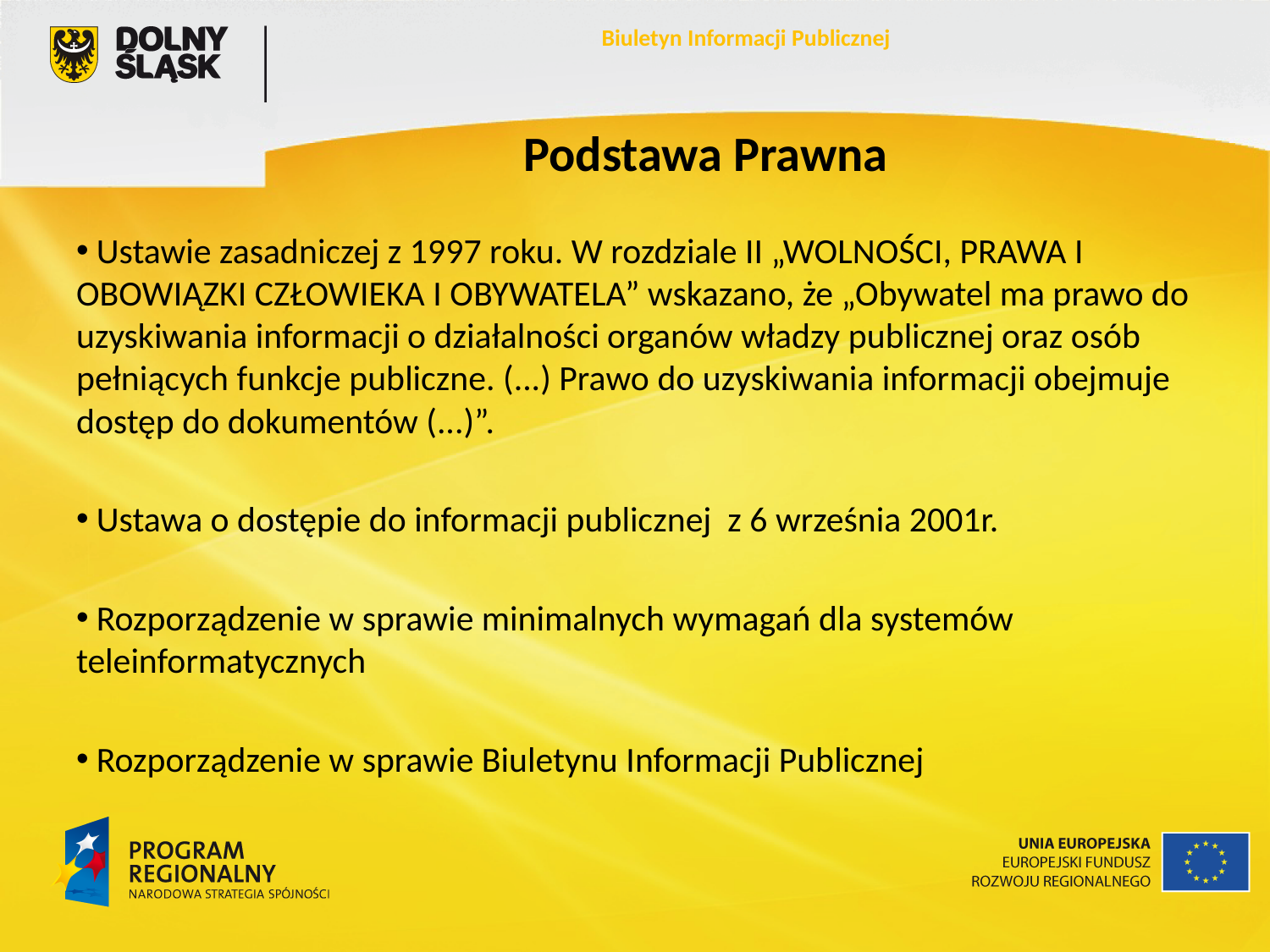

Biuletyn Informacji Publicznej
Podstawa Prawna
 Ustawie zasadniczej z 1997 roku. W rozdziale II „WOLNOŚCI, PRAWA I OBOWIĄZKI CZŁOWIEKA I OBYWATELA” wskazano, że „Obywatel ma prawo do uzyskiwania informacji o działalności organów władzy publicznej oraz osób pełniących funkcje publiczne. (...) Prawo do uzyskiwania informacji obejmuje dostęp do dokumentów (...)”.

 Ustawa o dostępie do informacji publicznej  z 6 września 2001r.

 Rozporządzenie w sprawie minimalnych wymagań dla systemów teleinformatycznych

 Rozporządzenie w sprawie Biuletynu Informacji Publicznej